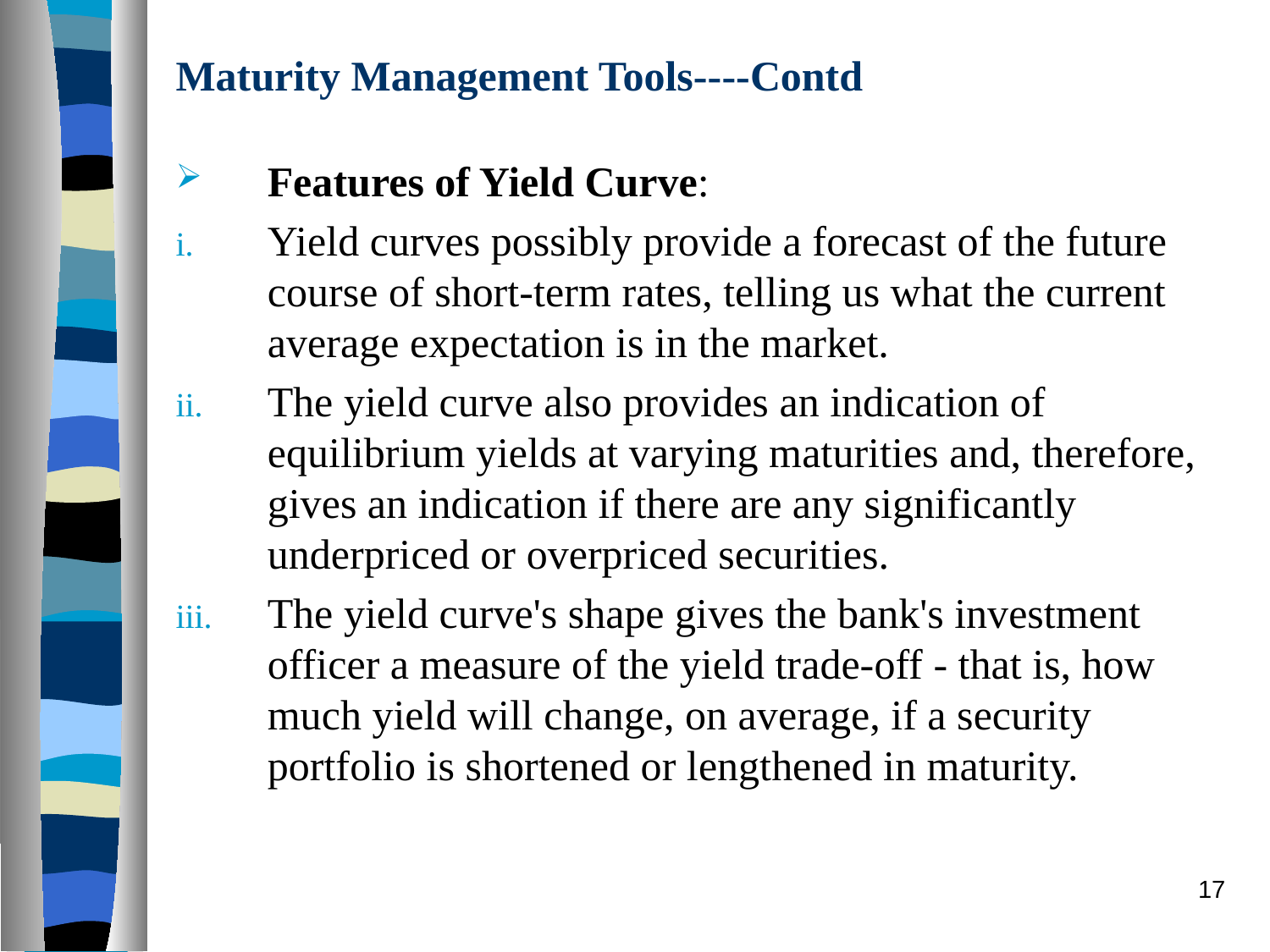

# Maturity Management Tools----Contd
Features of Yield Curve:
Yield curves possibly provide a forecast of the future course of short-term rates, telling us what the current average expectation is in the market.
The yield curve also provides an indication of equilibrium yields at varying maturities and, therefore, gives an indication if there are any significantly underpriced or overpriced securities.
The yield curve's shape gives the bank's investment officer a measure of the yield trade-off - that is, how much yield will change, on average, if a security portfolio is shortened or lengthened in maturity.

17